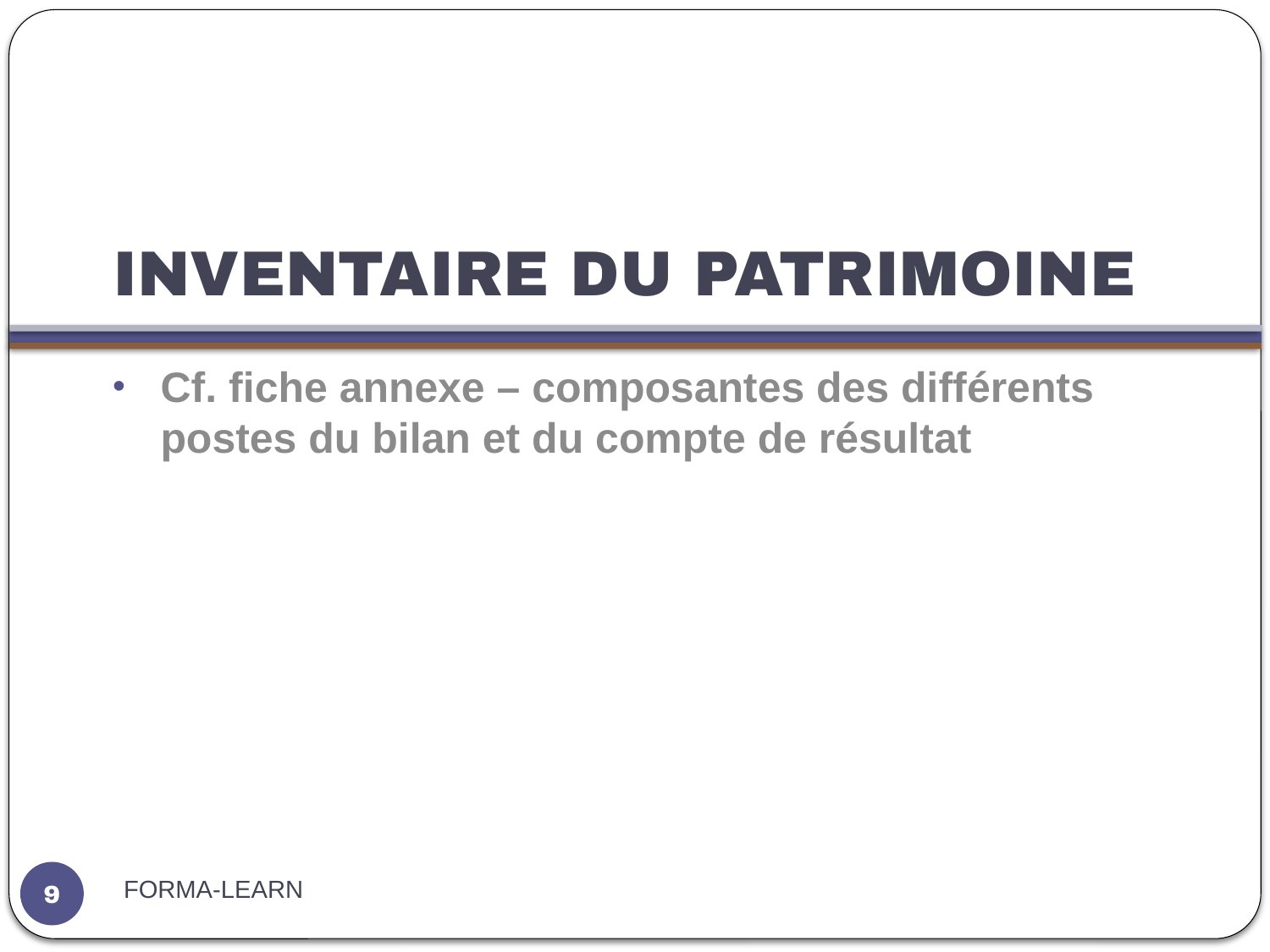

# INVENTAIRE DU PATRIMOINE
Cf. fiche annexe – composantes des différents postes du bilan et du compte de résultat
FORMA-LEARN
9